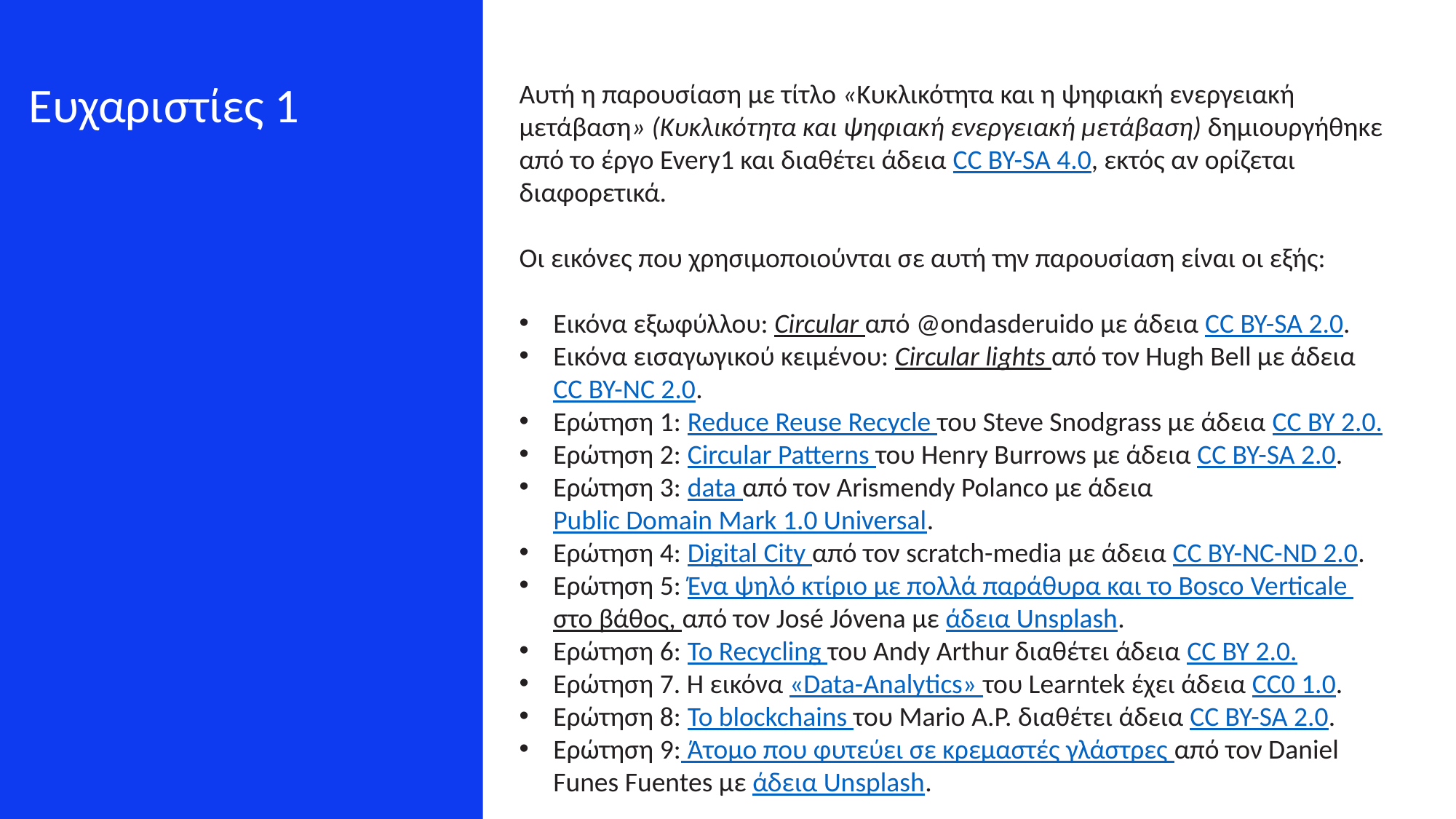

Αυτή η παρουσίαση με τίτλο «Κυκλικότητα και η ψηφιακή ενεργειακή μετάβαση» (Κυκλικότητα και ψηφιακή ενεργειακή μετάβαση) δημιουργήθηκε από το έργο Every1 και διαθέτει άδεια CC BY-SA 4.0, εκτός αν ορίζεται διαφορετικά.

Οι εικόνες που χρησιμοποιούνται σε αυτή την παρουσίαση είναι οι εξής:

Εικόνα εξωφύλλου: Circular από @ondasderuido με άδεια CC BY-SA 2.0.
Εικόνα εισαγωγικού κειμένου: Circular lights από τον Hugh Bell με άδεια CC BY-NC 2.0.
Ερώτηση 1: Reduce Reuse Recycle του Steve Snodgrass με άδεια CC BY 2.0.
Ερώτηση 2: Circular Patterns του Henry Burrows με άδεια CC BY-SA 2.0.
Ερώτηση 3: data από τον Arismendy Polanco με άδεια Public Domain Mark 1.0 Universal.
Ερώτηση 4: Digital City από τον scratch-media με άδεια CC BY-NC-ND 2.0.
Ερώτηση 5: Ένα ψηλό κτίριο με πολλά παράθυρα και το Bosco Verticale στο βάθος, από τον José Jóvena με άδεια Unsplash.
Ερώτηση 6: Το Recycling του Andy Arthur διαθέτει άδεια CC BY 2.0.
Ερώτηση 7. Η εικόνα «Data-Analytics» του Learntek έχει άδεια CC0 1.0.
Ερώτηση 8: Το blockchains του Mario A.P. διαθέτει άδεια CC BY-SA 2.0.
Ερώτηση 9: Άτομο που φυτεύει σε κρεμαστές γλάστρες από τον Daniel Funes Fuentes με άδεια Unsplash.
Ευχαριστίες 1